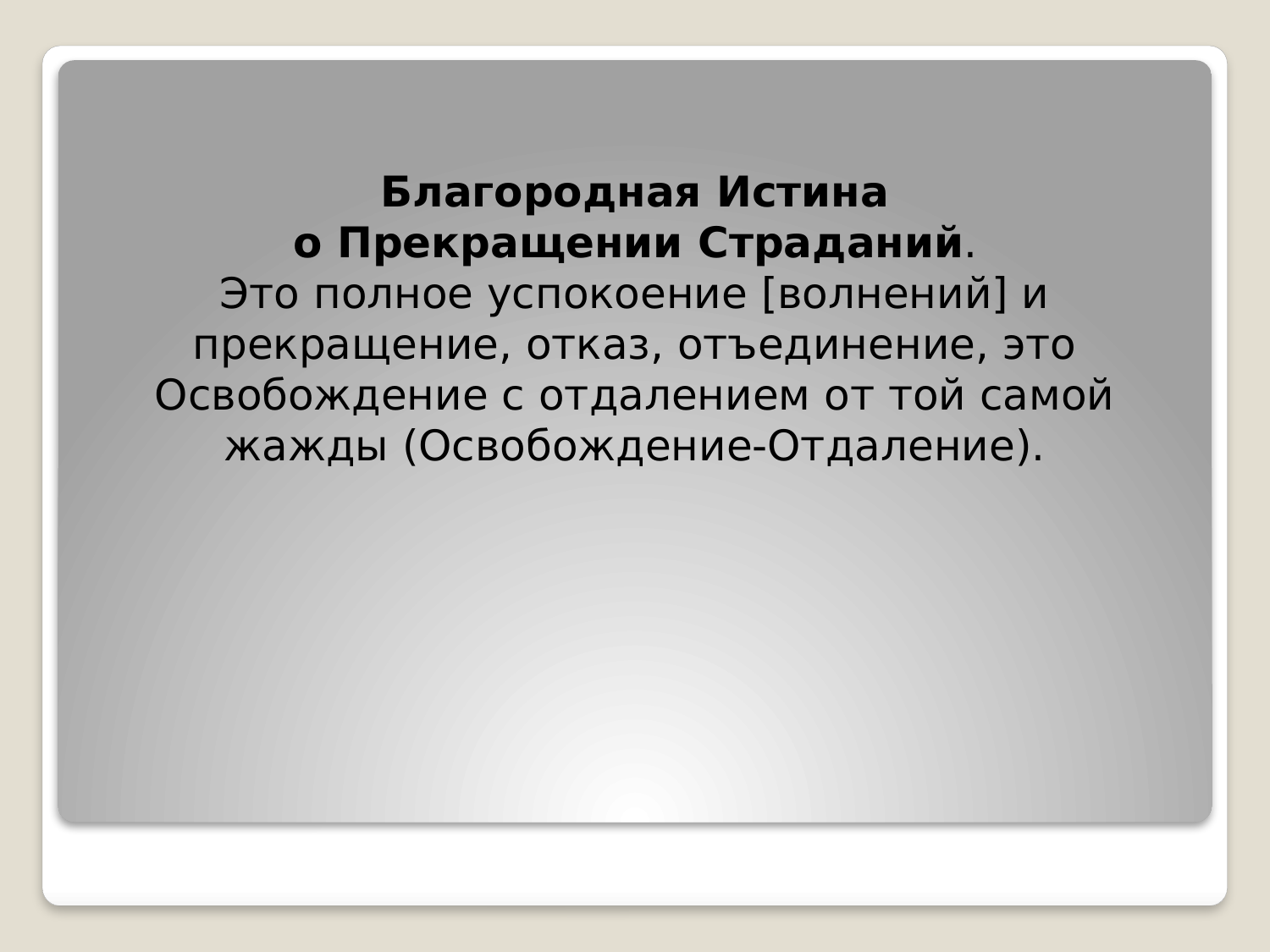

Благородная Истина
 о Прекращении Страданий.
Это полное успокоение [волнений] и прекращение, отказ, отъединение, это Освобождение с отдалением от той самой жажды (Освобождение-Отдаление).